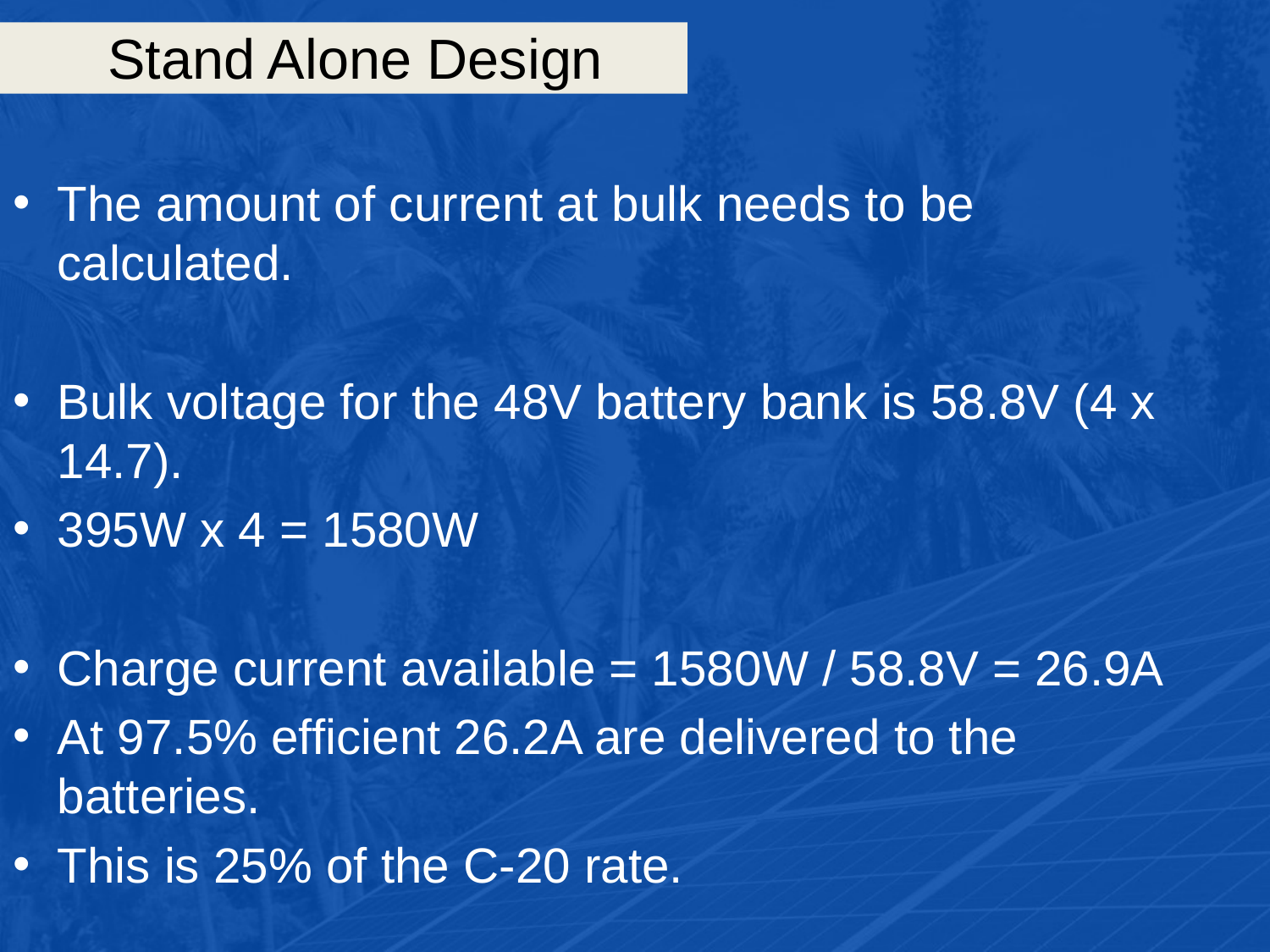

# Stand Alone Design
The amount of current at bulk needs to be calculated.

Bulk voltage for the 48V battery bank is 58.8V (4 x 14.7).
395W x 4 = 1580W

Charge current available = 1580W / 58.8V = 26.9A
At 97.5% efficient 26.2A are delivered to the batteries.
This is 25% of the C-20 rate.